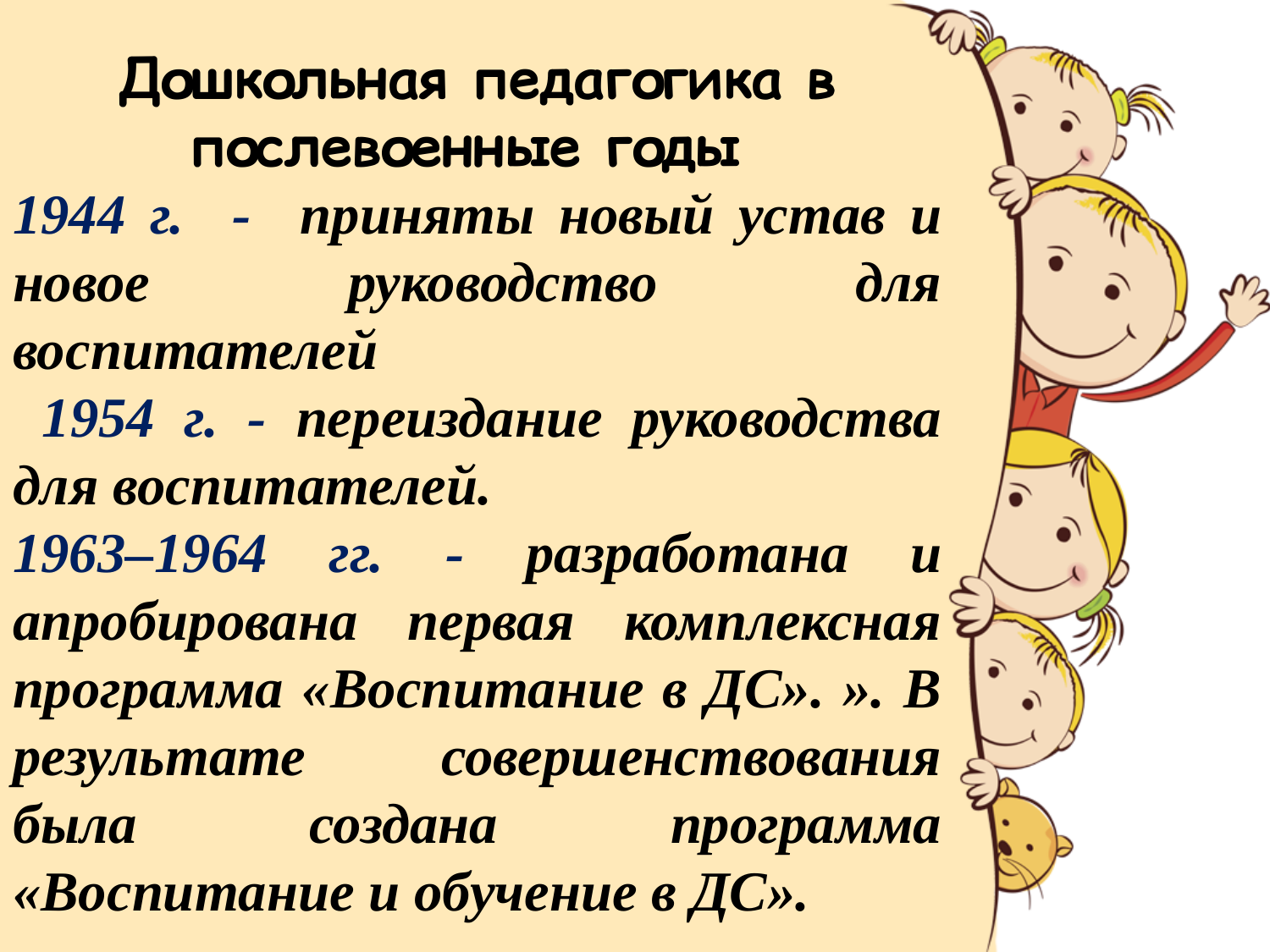

Дошкольная педагогика в послевоенные годы
1944 г.  -  приняты новый устав и новое руководство для воспитателей
 1954 г. - переиздание руководства для воспитателей.
1963–1964 гг. - разработана и апробирована первая комплексная программа «Воспитание в ДС». ». В результате совершенствования была создана программа «Воспитание и обучение в ДС».